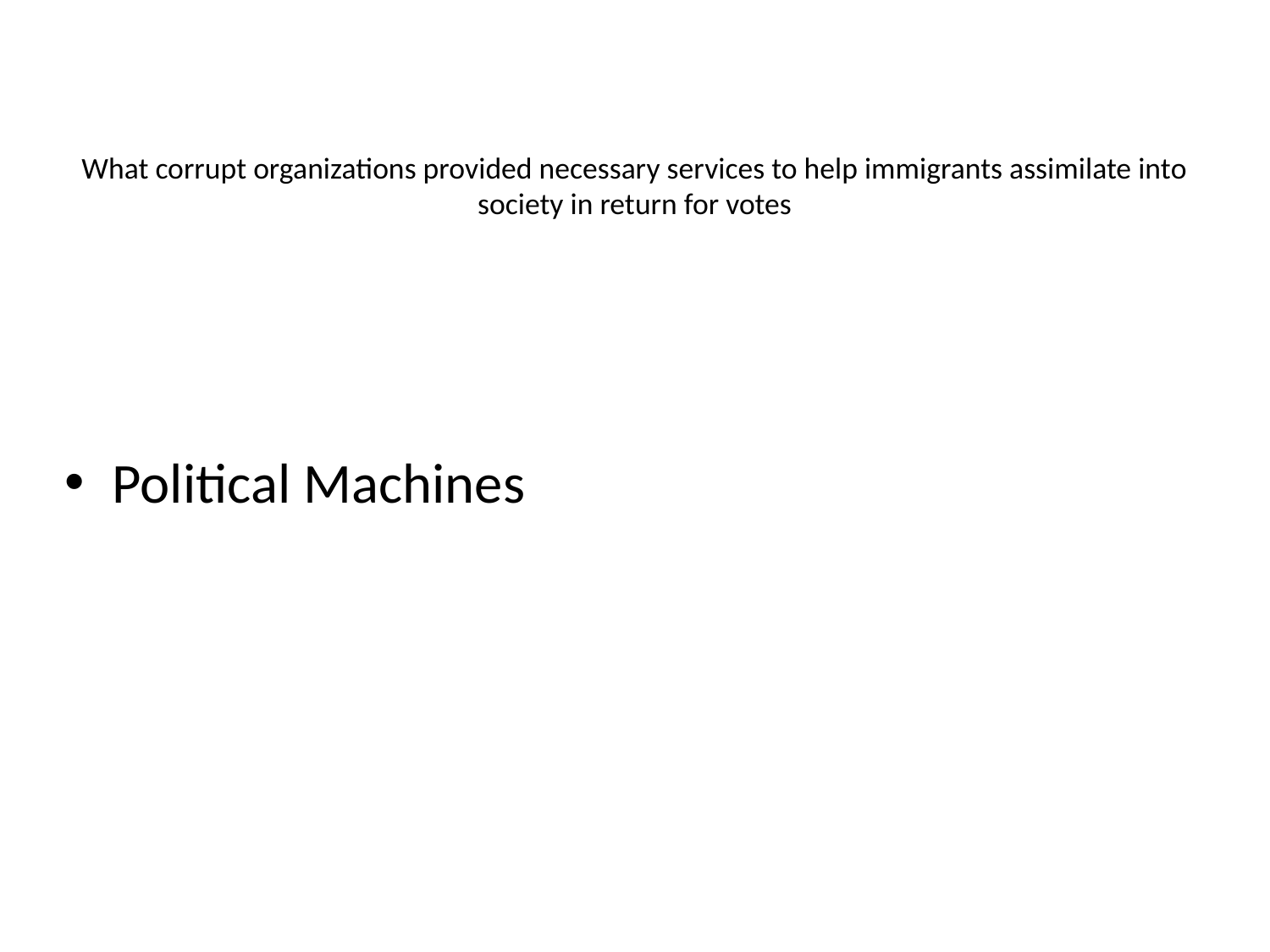

# What corrupt organizations provided necessary services to help immigrants assimilate into society in return for votes

Political Machines